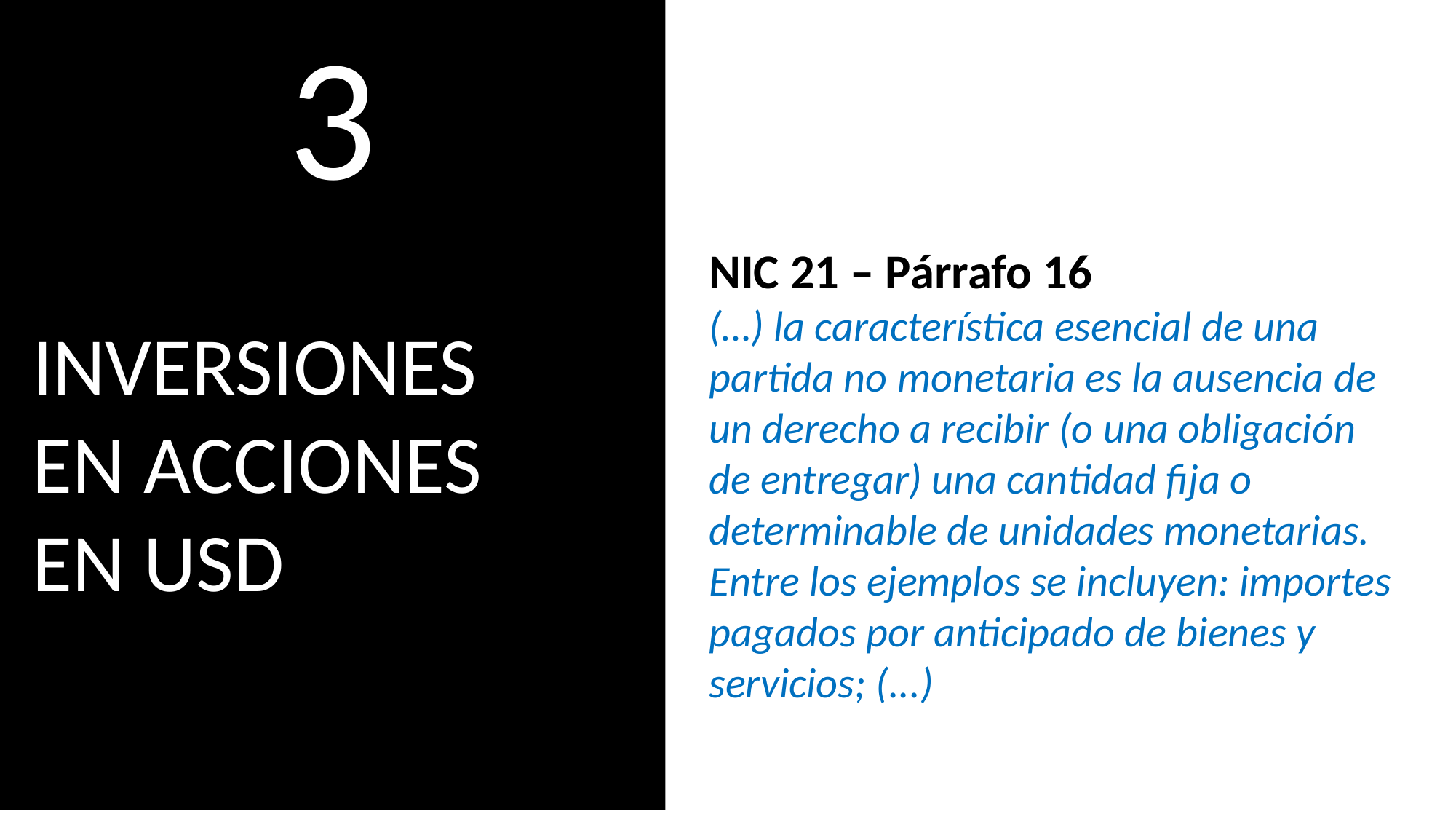

3

INVERSIONES
EN ACCIONES
EN USD

NIC 21 – Párrafo 16
(…) la característica esencial de una partida no monetaria es la ausencia de un derecho a recibir (o una obligación de entregar) una cantidad fija o
determinable de unidades monetarias. Entre los ejemplos se incluyen: importes pagados por anticipado de bienes y servicios; (...)